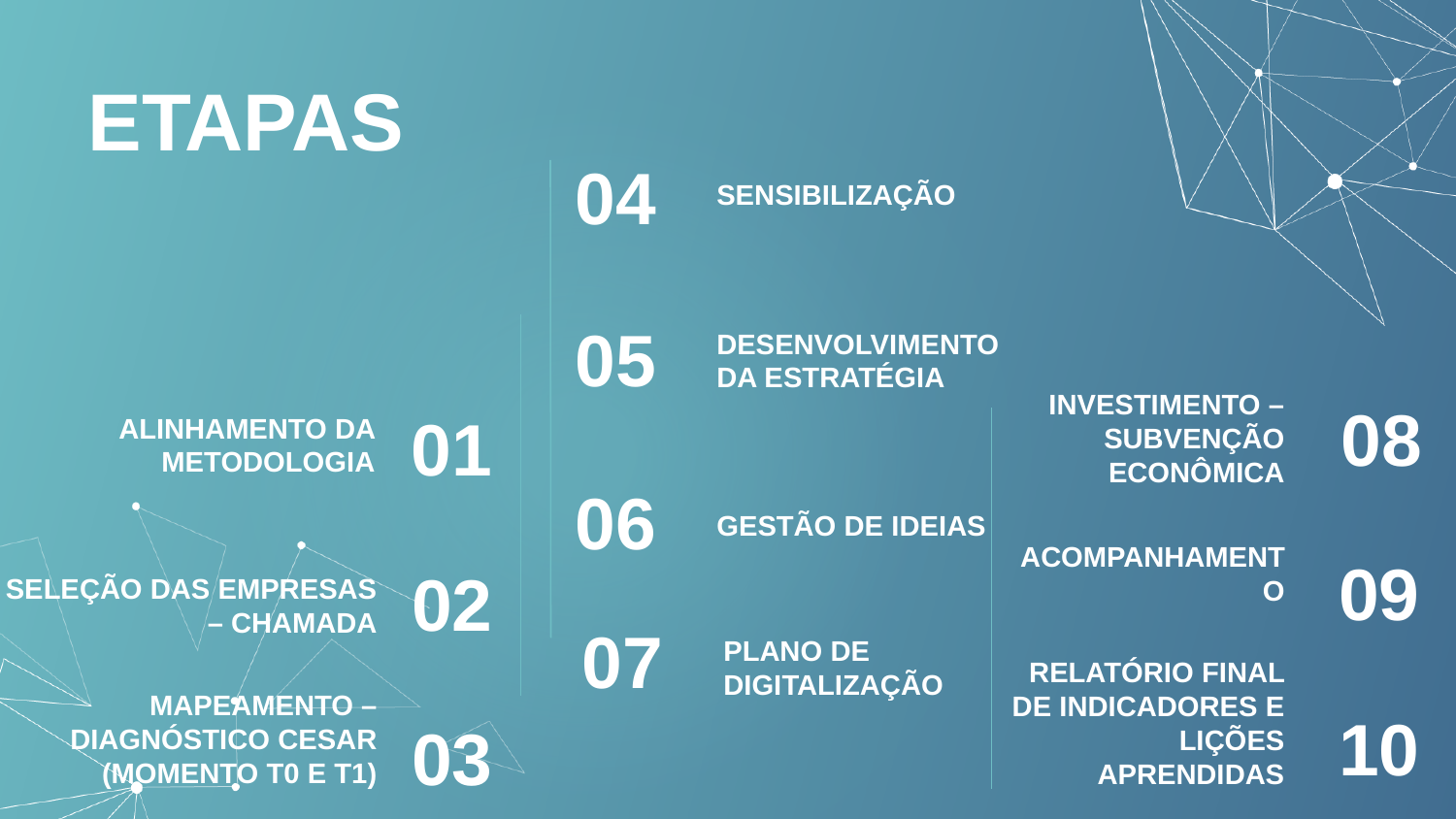

# ETAPAS
SENSIBILIZAÇÃO
04
05
DESENVOLVIMENTO DA ESTRATÉGIA
08
ALINHAMENTO DA METODOLOGIA
01
INVESTIMENTO – SUBVENÇÃO ECONÔMICA
GESTÃO DE IDEIAS
06
ACOMPANHAMENTO
09
02
SELEÇÃO DAS EMPRESAS – CHAMADA
07
PLANO DE DIGITALIZAÇÃO
10
03
MAPEAMENTO – DIAGNÓSTICO CESAR (MOMENTO T0 E T1)
RELATÓRIO FINAL DE INDICADORES E LIÇÕES APRENDIDAS